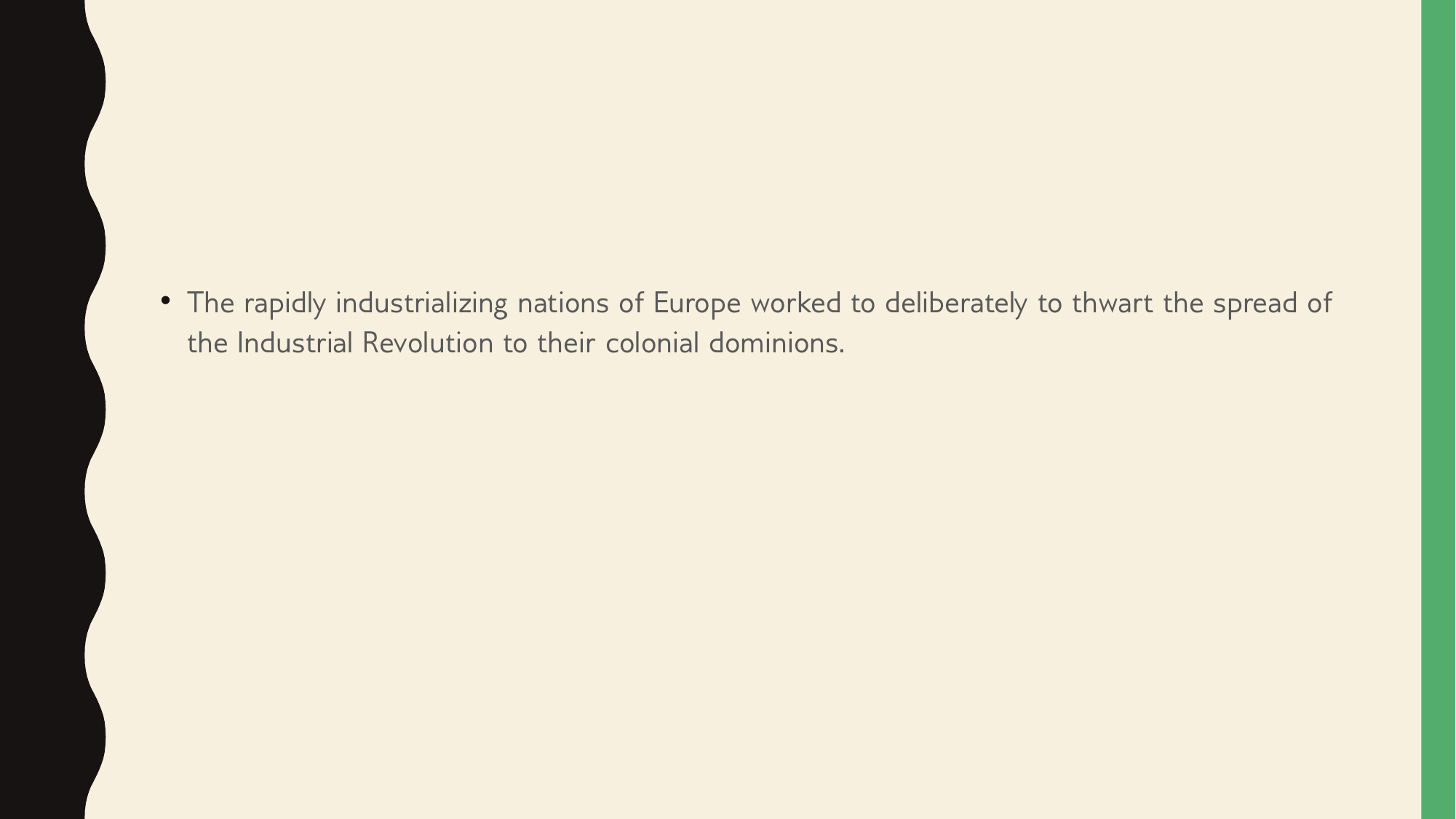

#
The rapidly industrializing nations of Europe worked to deliberately to thwart the spread of the Industrial Revolution to their colonial dominions.